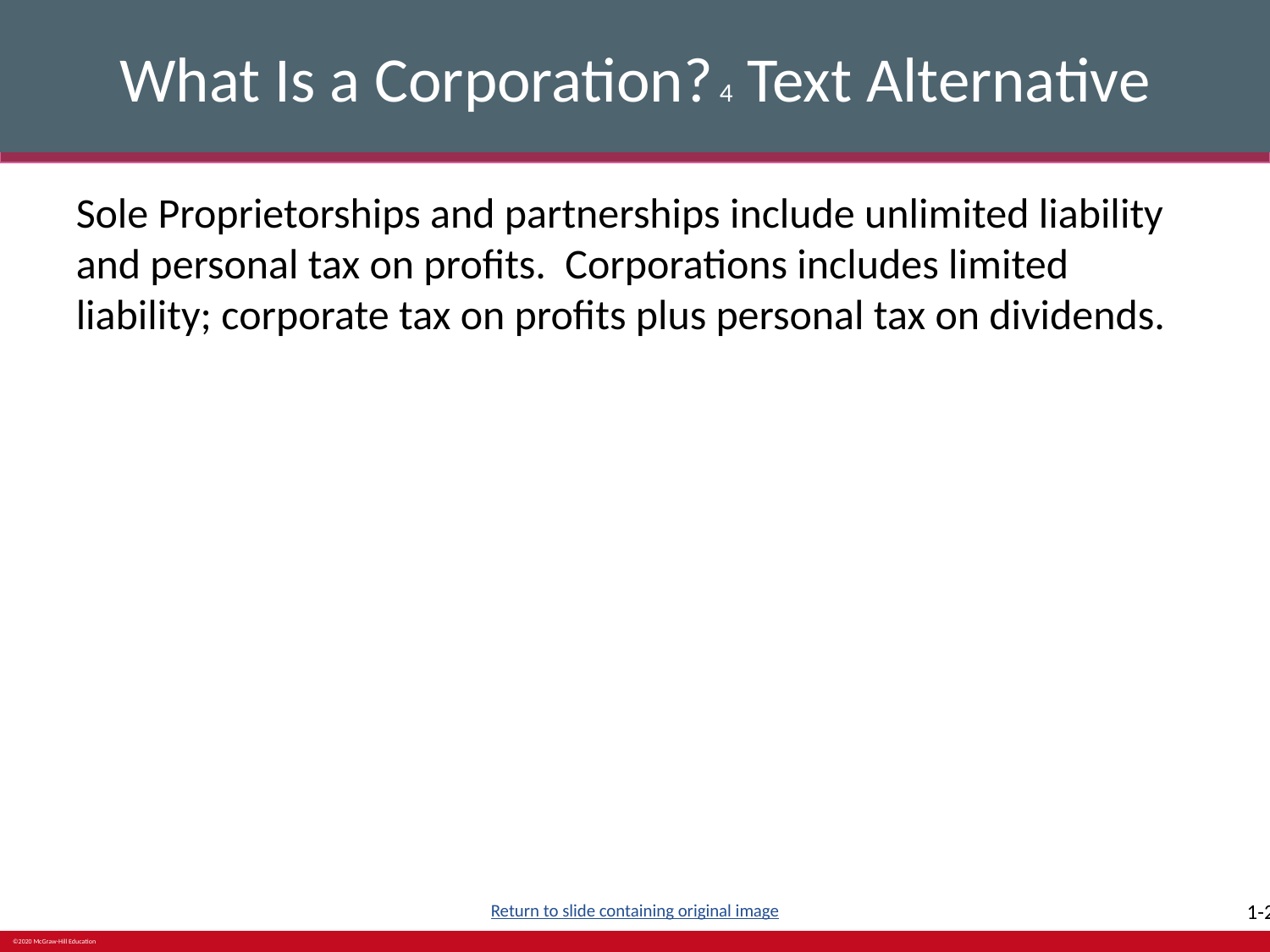

# What Is a Corporation? 4 Text Alternative
Sole Proprietorships and partnerships include unlimited liability and personal tax on profits.  Corporations includes limited liability; corporate tax on profits plus personal tax on dividends.
Return to slide containing original image